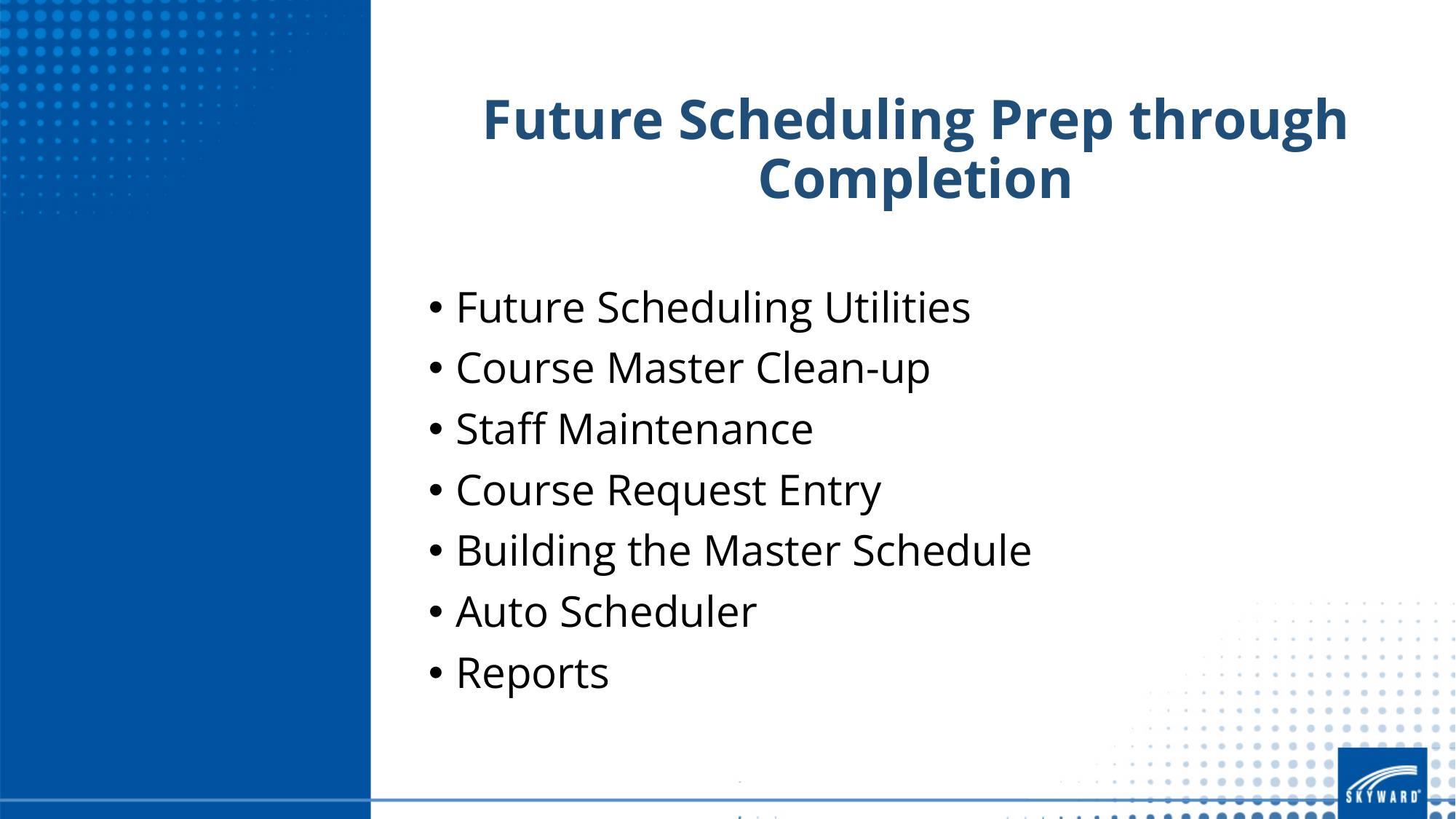

Future Scheduling Prep through Completion

Future Scheduling Utilities
Course Master Clean-up
Staff Maintenance
Course Request Entry
Building the Master Schedule
Auto Scheduler
Reports